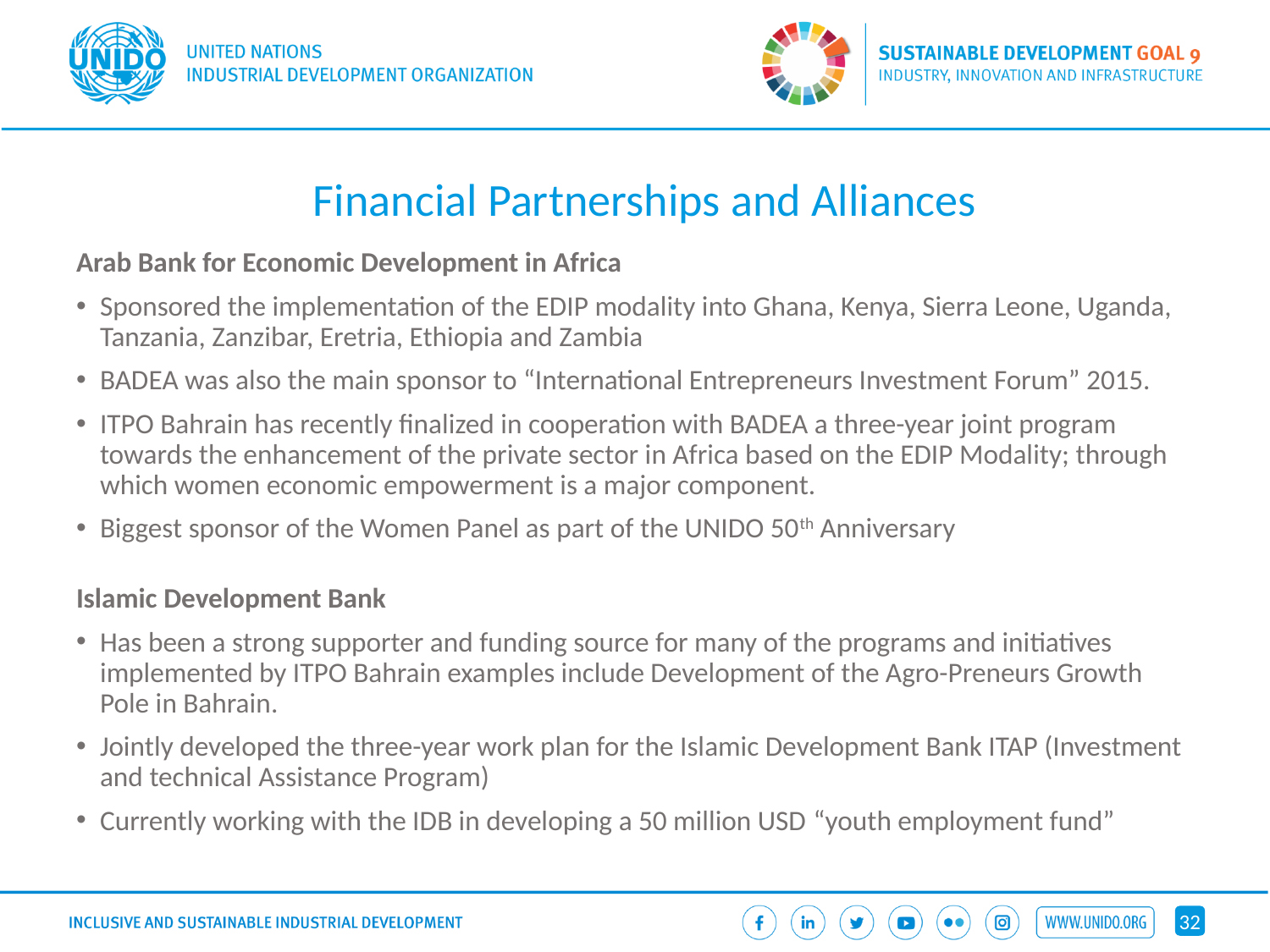

Financial Partnerships and Alliances
Arab Bank for Economic Development in Africa
Sponsored the implementation of the EDIP modality into Ghana, Kenya, Sierra Leone, Uganda, Tanzania, Zanzibar, Eretria, Ethiopia and Zambia
BADEA was also the main sponsor to “International Entrepreneurs Investment Forum” 2015.
ITPO Bahrain has recently finalized in cooperation with BADEA a three-year joint program towards the enhancement of the private sector in Africa based on the EDIP Modality; through which women economic empowerment is a major component.
Biggest sponsor of the Women Panel as part of the UNIDO 50th Anniversary

Islamic Development Bank
Has been a strong supporter and funding source for many of the programs and initiatives implemented by ITPO Bahrain examples include Development of the Agro-Preneurs Growth Pole in Bahrain.
Jointly developed the three-year work plan for the Islamic Development Bank ITAP (Investment and technical Assistance Program)
Currently working with the IDB in developing a 50 million USD “youth employment fund”